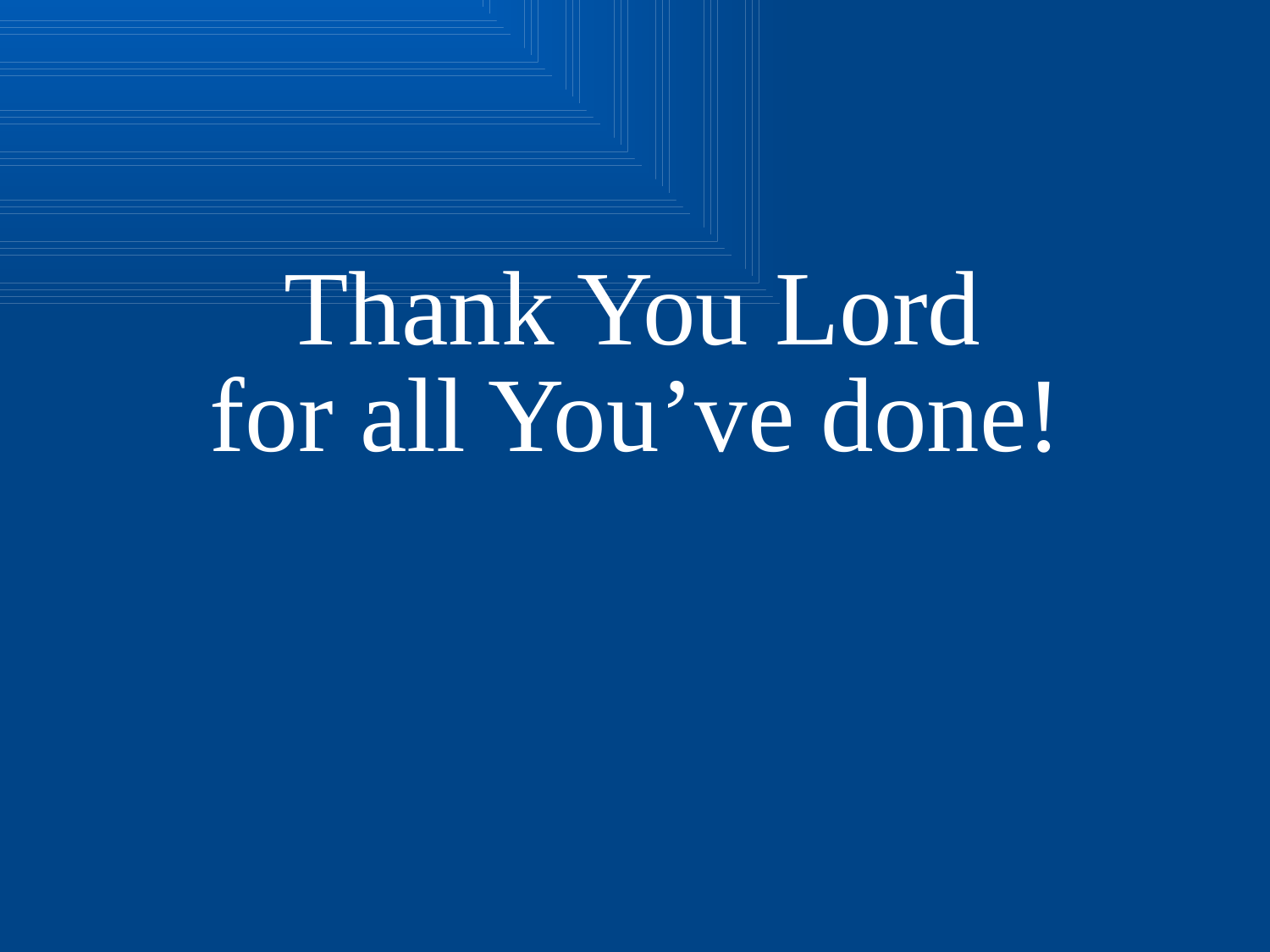

Thank You Lord
for all You’ve done!